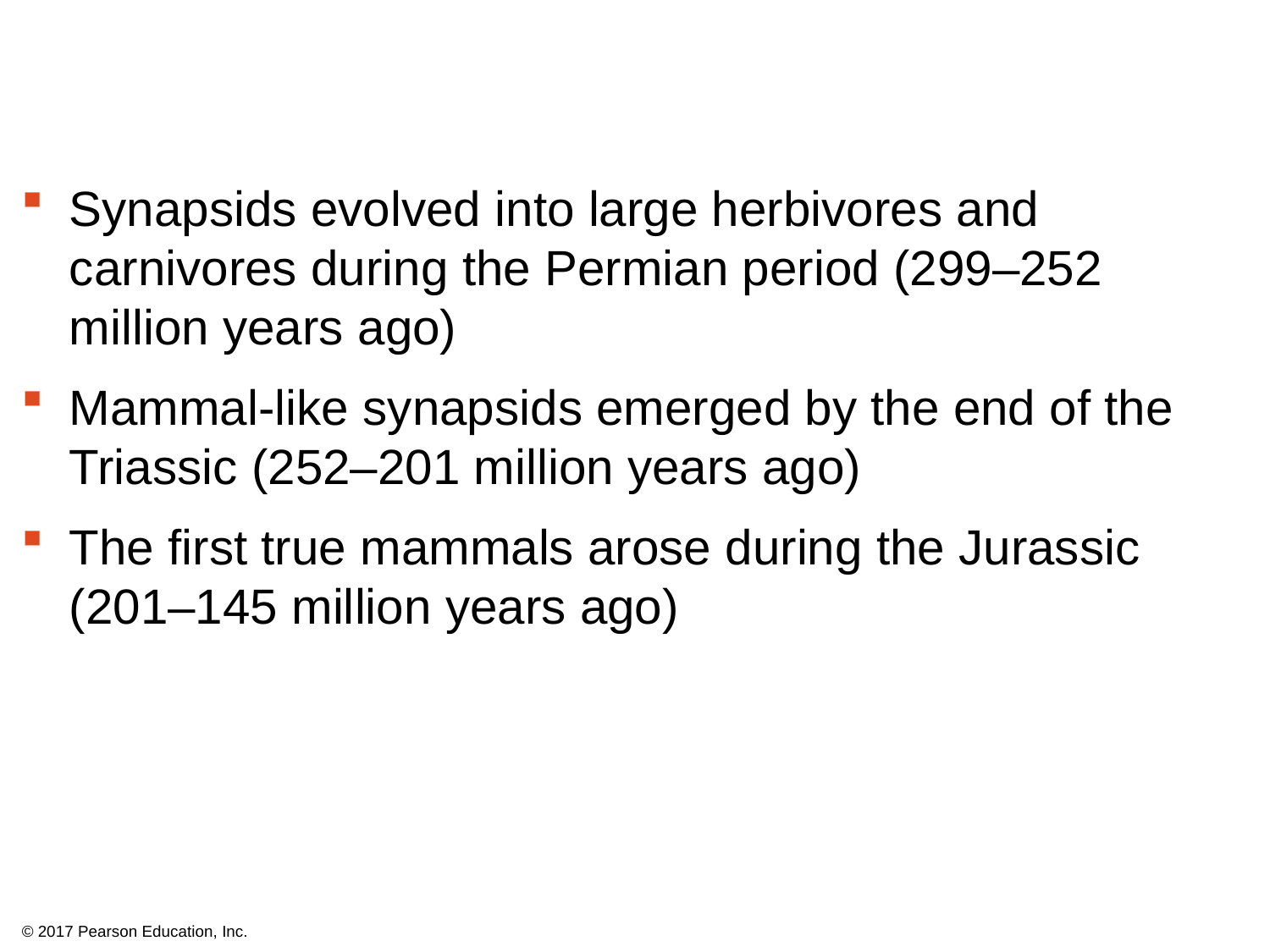

Synapsids evolved into large herbivores and carnivores during the Permian period (299–252 million years ago)
Mammal-like synapsids emerged by the end of the Triassic (252–201 million years ago)
The first true mammals arose during the Jurassic (201–145 million years ago)
© 2017 Pearson Education, Inc.